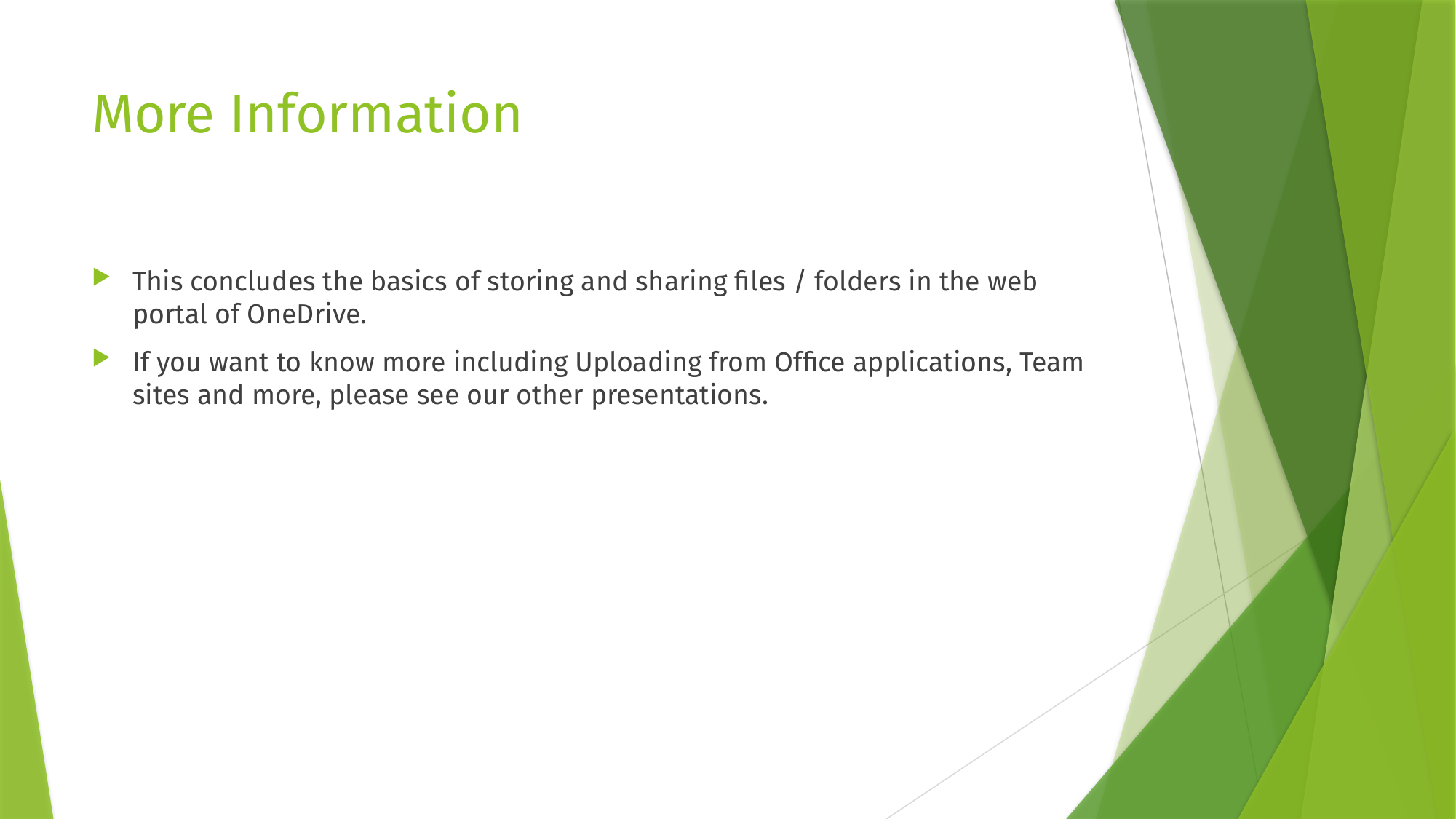

# More Information
This concludes the basics of storing and sharing files / folders in the web portal of OneDrive.
If you want to know more including Uploading from Office applications, Team sites and more, please see our other presentations.